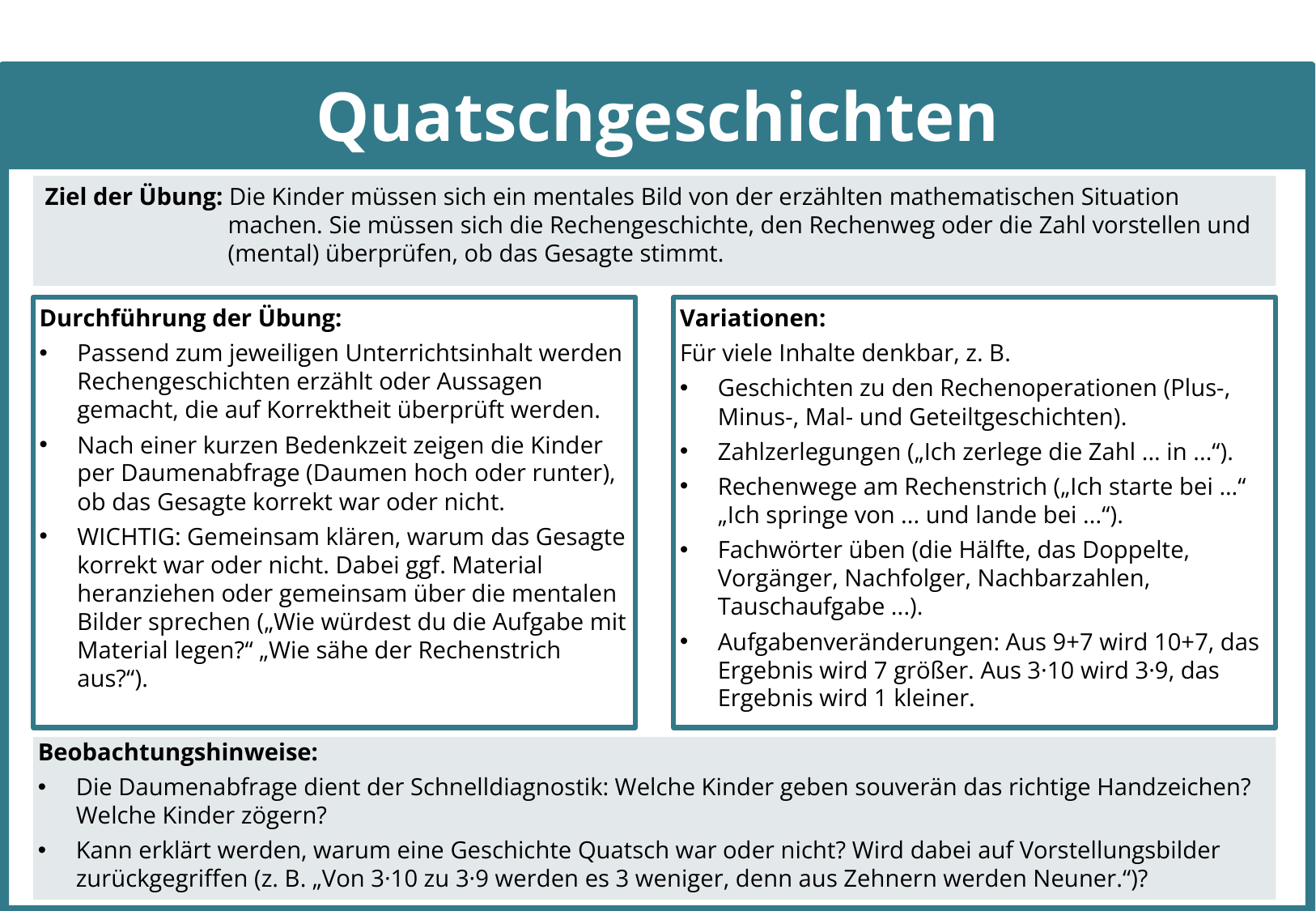

# Quatschgeschichten
Ziel der Übung: Die Kinder müssen sich ein mentales Bild von der erzählten mathematischen Situation machen. Sie müssen sich die Rechengeschichte, den Rechenweg oder die Zahl vorstellen und (mental) überprüfen, ob das Gesagte stimmt.
Durchführung der Übung:
Passend zum jeweiligen Unterrichtsinhalt werden Rechengeschichten erzählt oder Aussagen gemacht, die auf Korrektheit überprüft werden.
Nach einer kurzen Bedenkzeit zeigen die Kinder per Daumenabfrage (Daumen hoch oder runter), ob das Gesagte korrekt war oder nicht.
WICHTIG: Gemeinsam klären, warum das Gesagte korrekt war oder nicht. Dabei ggf. Material heranziehen oder gemeinsam über die mentalen Bilder sprechen („Wie würdest du die Aufgabe mit Material legen?“ „Wie sähe der Rechenstrich aus?“).
Variationen:
Für viele Inhalte denkbar, z. B.
Geschichten zu den Rechenoperationen (Plus-, Minus-, Mal- und Geteiltgeschichten).
Zahlzerlegungen („Ich zerlege die Zahl ... in ...“).
Rechenwege am Rechenstrich („Ich starte bei …“ „Ich springe von ... und lande bei ...“).
Fachwörter üben (die Hälfte, das Doppelte, Vorgänger, Nachfolger, Nachbarzahlen, Tauschaufgabe ...).
Aufgabenveränderungen: Aus 9+7 wird 10+7, das Ergebnis wird 7 größer. Aus 3·10 wird 3·9, das Ergebnis wird 1 kleiner.

Beobachtungshinweise:
Die Daumenabfrage dient der Schnelldiagnostik: Welche Kinder geben souverän das richtige Handzeichen?  Welche Kinder zögern?
Kann erklärt werden, warum eine Geschichte Quatsch war oder nicht? Wird dabei auf Vorstellungsbilder zurückgegriffen (z. B. „Von 3·10 zu 3·9 werden es 3 weniger, denn aus Zehnern werden Neuner.“)?